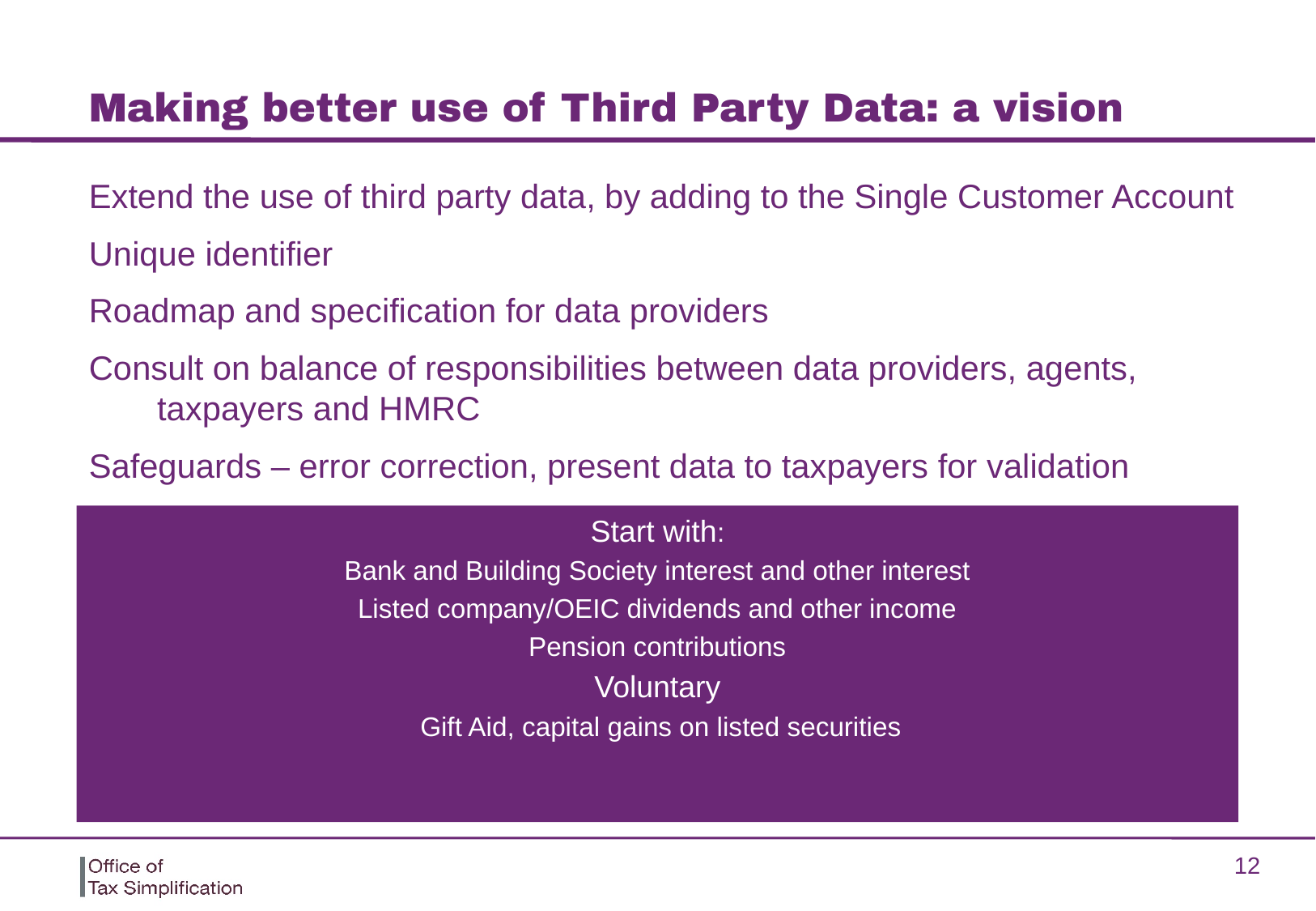

# Making better use of Third Party Data: a vision
Extend the use of third party data, by adding to the Single Customer Account
Unique identifier
Roadmap and specification for data providers
Consult on balance of responsibilities between data providers, agents, taxpayers and HMRC
Safeguards – error correction, present data to taxpayers for validation
Start with:
Bank and Building Society interest and other interest
Listed company/OEIC dividends and other income
Pension contributions
Voluntary
 Gift Aid, capital gains on listed securities

12